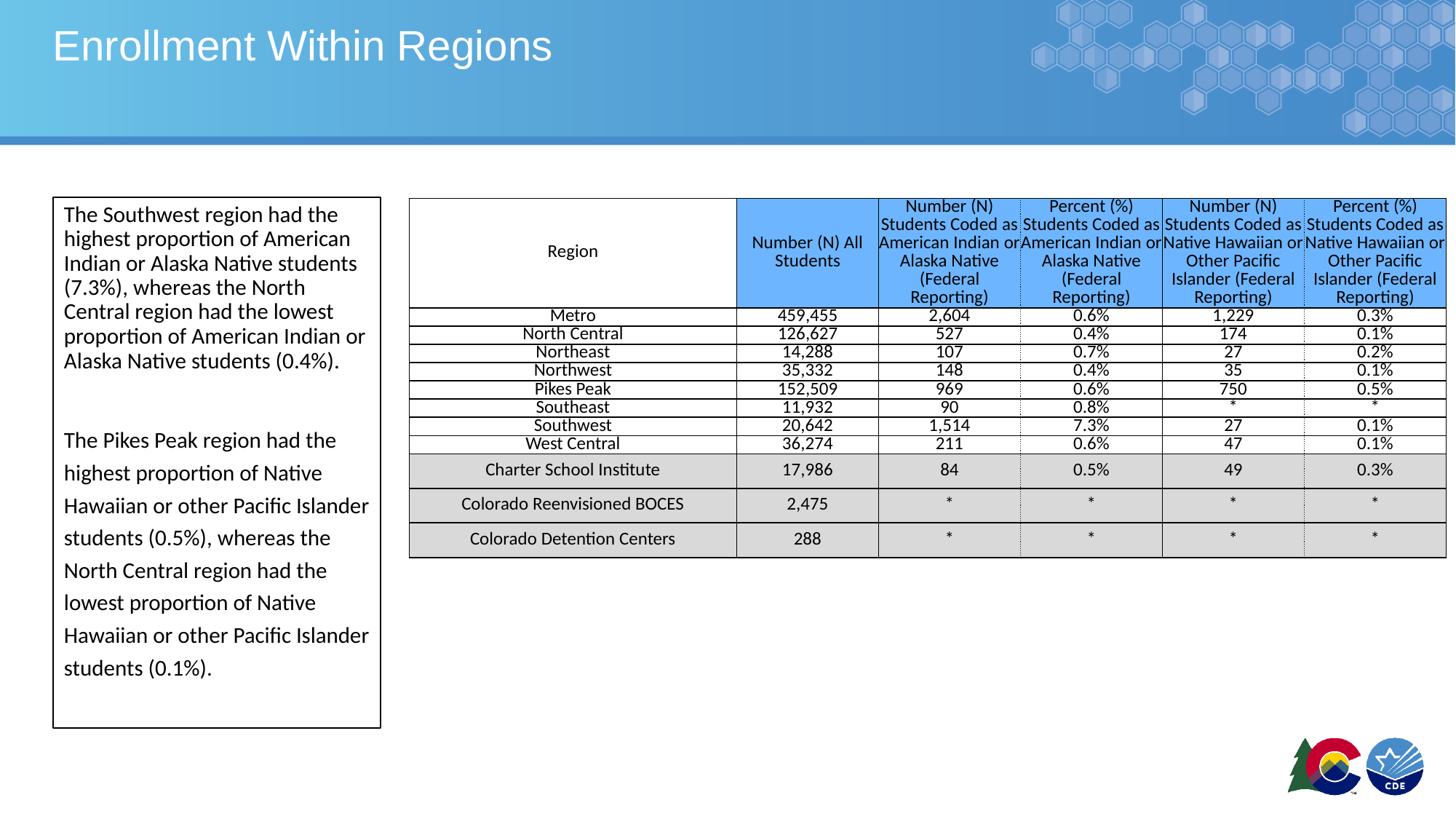

# Enrollment Within Regions
The Southwest region had the highest proportion of American Indian or Alaska Native students (7.3%), whereas the North Central region had the lowest proportion of American Indian or Alaska Native students (0.4%).

The Pikes Peak region had the highest proportion of Native Hawaiian or other Pacific Islander students (0.5%), whereas the North Central region had the lowest proportion of Native Hawaiian or other Pacific Islander students (0.1%).
| Region | Number (N) All Students | Number (N) Students Coded as American Indian or Alaska Native (Federal Reporting) | Percent (%) Students Coded as American Indian or Alaska Native (Federal Reporting) | Number (N) Students Coded as Native Hawaiian or Other Pacific Islander (Federal Reporting) | Percent (%) Students Coded as Native Hawaiian or Other Pacific Islander (Federal Reporting) |
| --- | --- | --- | --- | --- | --- |
| Metro | 459,455 | 2,604 | 0.6% | 1,229 | 0.3% |
| North Central | 126,627 | 527 | 0.4% | 174 | 0.1% |
| Northeast | 14,288 | 107 | 0.7% | 27 | 0.2% |
| Northwest | 35,332 | 148 | 0.4% | 35 | 0.1% |
| Pikes Peak | 152,509 | 969 | 0.6% | 750 | 0.5% |
| Southeast | 11,932 | 90 | 0.8% | \* | \* |
| Southwest | 20,642 | 1,514 | 7.3% | 27 | 0.1% |
| West Central | 36,274 | 211 | 0.6% | 47 | 0.1% |
| Charter School Institute | 17,986 | 84 | 0.5% | 49 | 0.3% |
| Colorado Reenvisioned BOCES | 2,475 | \* | \* | \* | \* |
| Colorado Detention Centers | 288 | \* | \* | \* | \* |